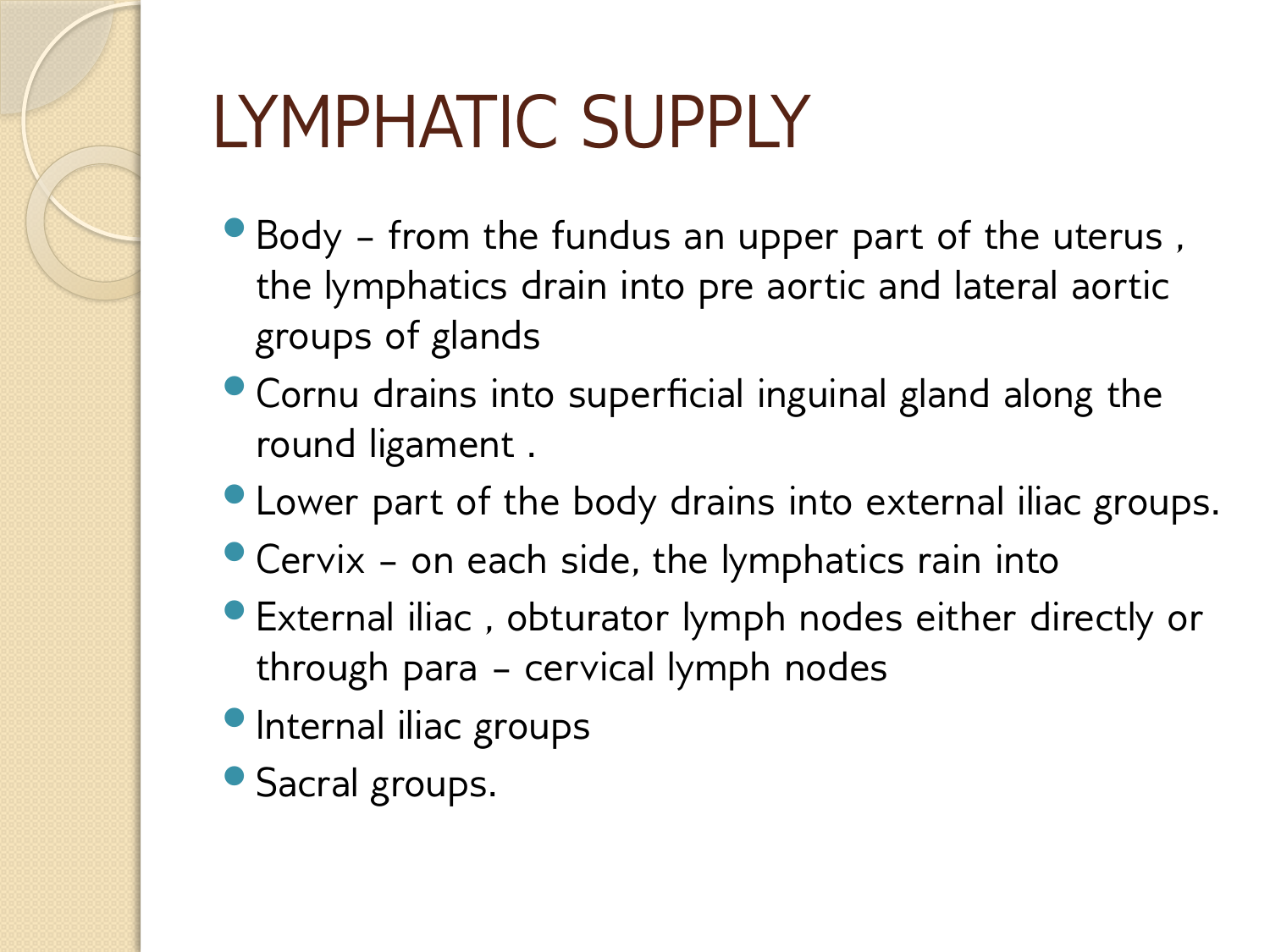

# LYMPHATIC SUPPLY
Body – from the fundus an upper part of the uterus , the lymphatics drain into pre aortic and lateral aortic groups of glands
Cornu drains into superficial inguinal gland along the round ligament .
Lower part of the body drains into external iliac groups.
Cervix – on each side, the lymphatics rain into
External iliac , obturator lymph nodes either directly or through para – cervical lymph nodes
Internal iliac groups
Sacral groups.